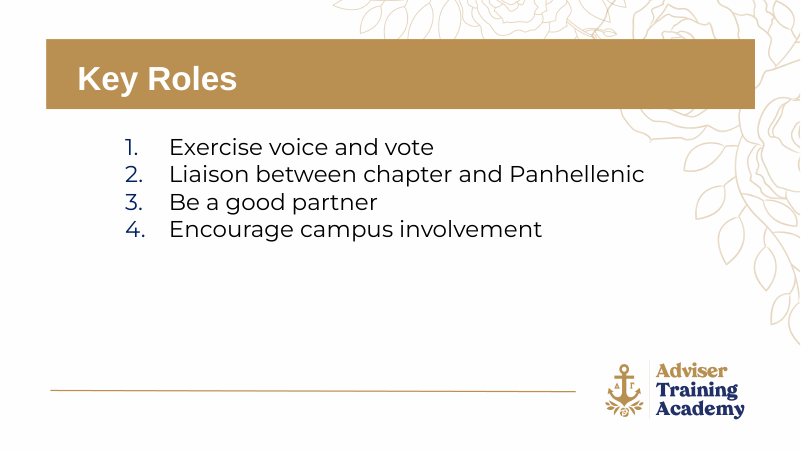

Key Roles

Exercise voice and vote
Liaison between chapter and Panhellenic
Be a good partner
Encourage campus involvement